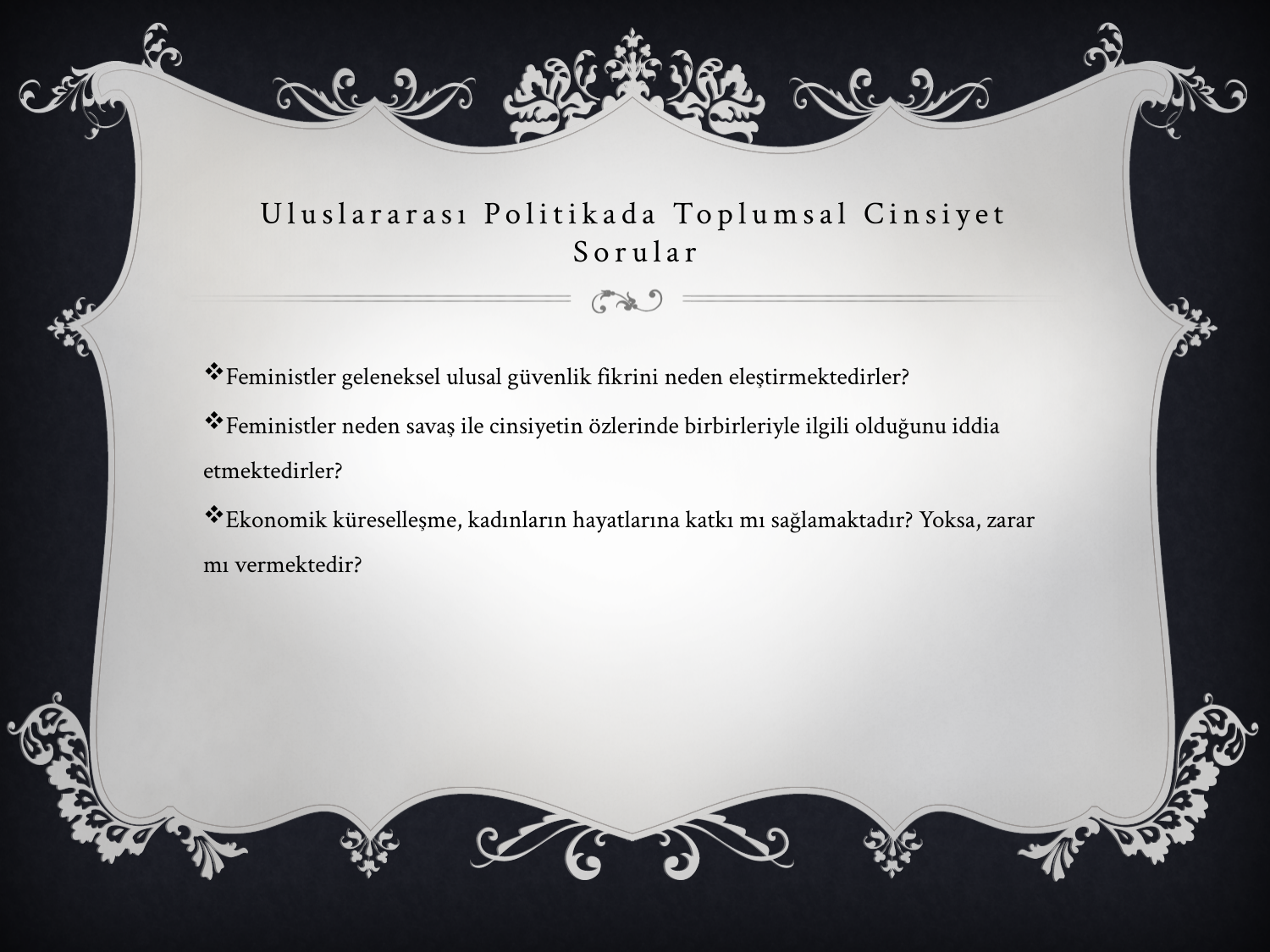

# Uluslararası Politikada Toplumsal Cinsiyet Sorular
Feministler geleneksel ulusal güvenlik fikrini neden eleştirmektedirler?
Feministler neden savaş ile cinsiyetin özlerinde birbirleriyle ilgili olduğunu iddia etmektedirler?
Ekonomik küreselleşme, kadınların hayatlarına katkı mı sağlamaktadır? Yoksa, zarar mı vermektedir?